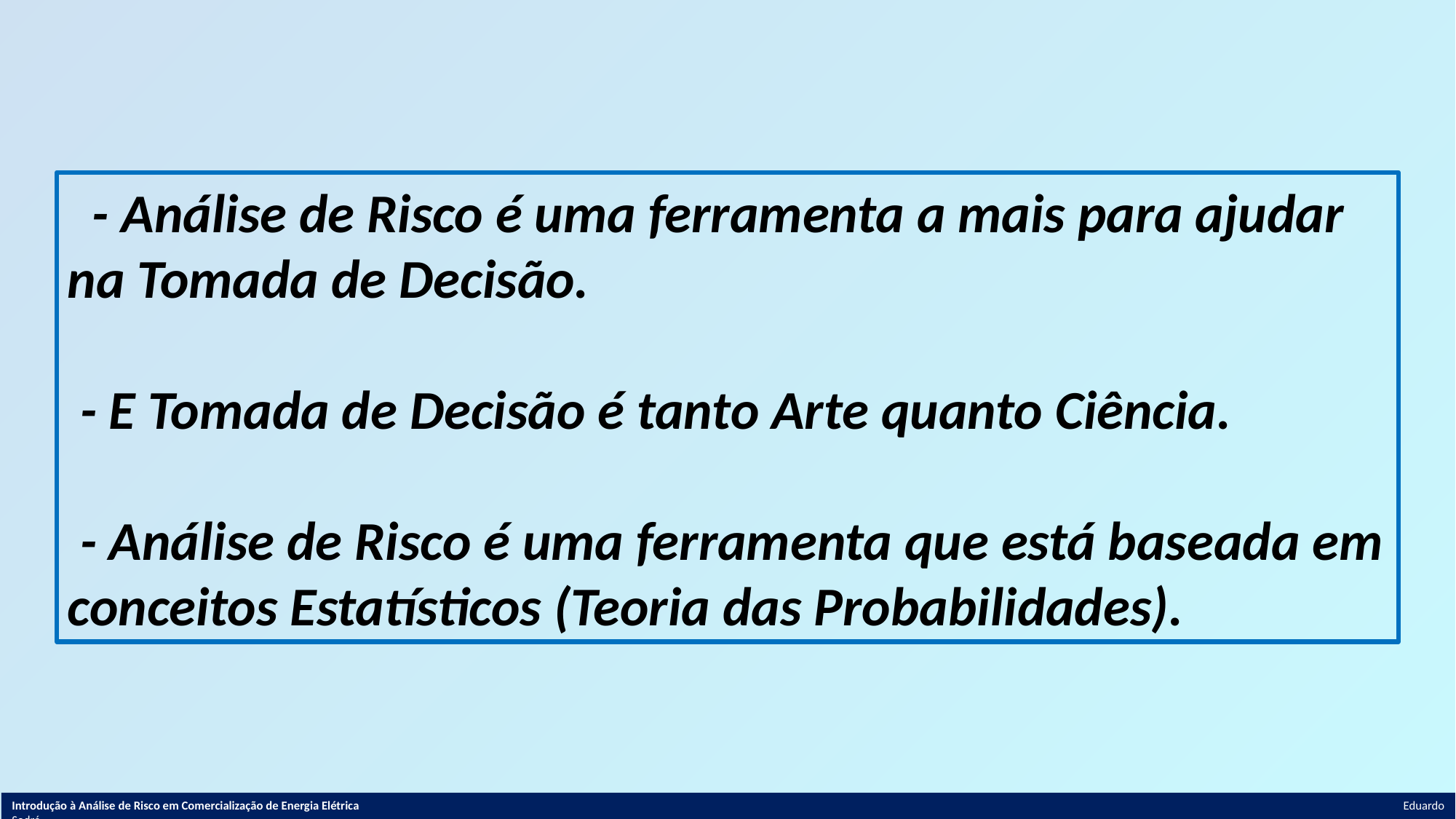

- Análise de Risco é uma ferramenta a mais para ajudar na Tomada de Decisão.

 - E Tomada de Decisão é tanto Arte quanto Ciência.

 - Análise de Risco é uma ferramenta que está baseada em conceitos Estatísticos (Teoria das Probabilidades).